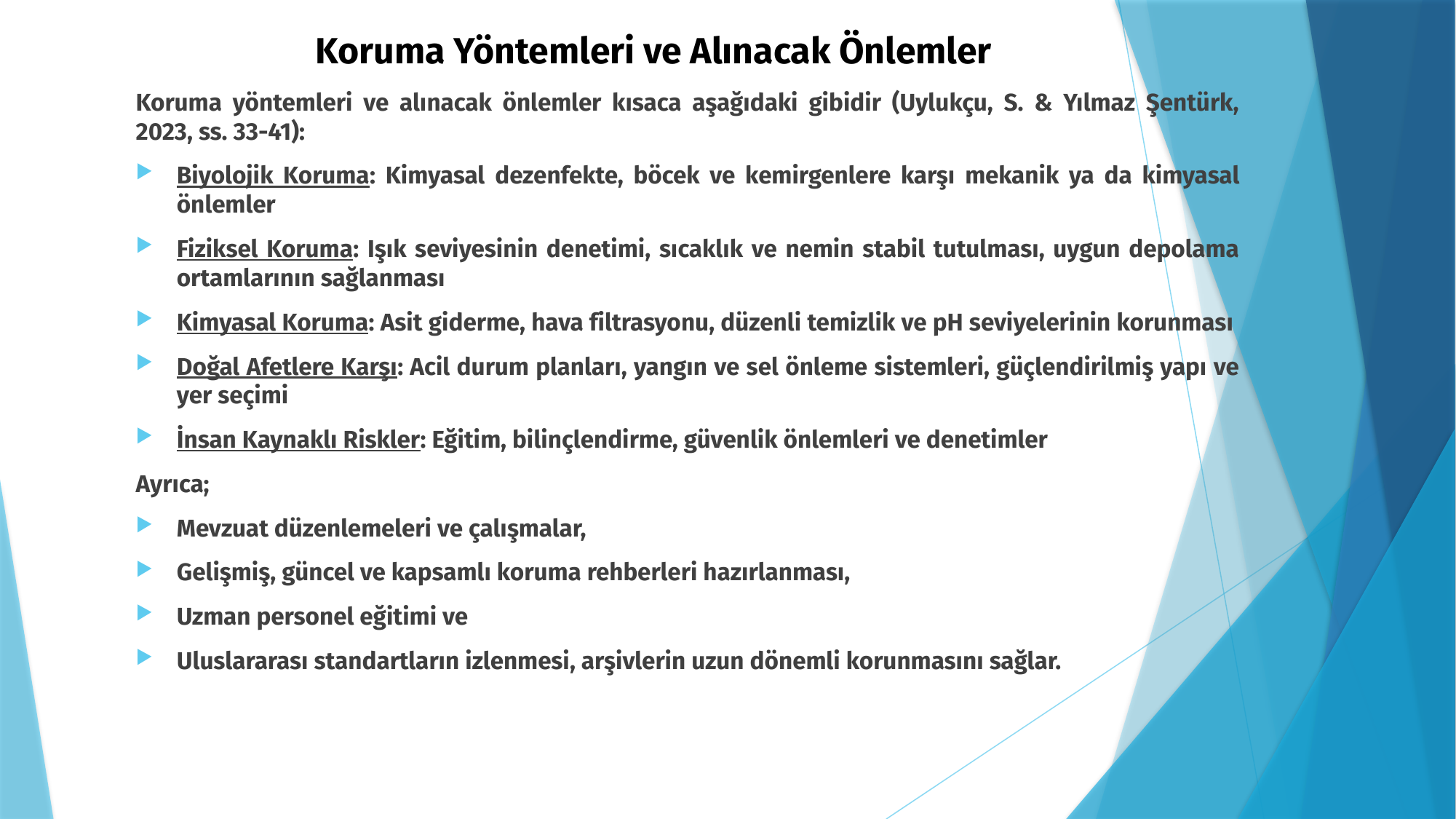

# Koruma Yöntemleri ve Alınacak Önlemler
Koruma yöntemleri ve alınacak önlemler kısaca aşağıdaki gibidir (Uylukçu, S. & Yılmaz Şentürk, 2023, ss. 33-41):
Biyolojik Koruma: Kimyasal dezenfekte, böcek ve kemirgenlere karşı mekanik ya da kimyasal önlemler
Fiziksel Koruma: Işık seviyesinin denetimi, sıcaklık ve nemin stabil tutulması, uygun depolama ortamlarının sağlanması
Kimyasal Koruma: Asit giderme, hava filtrasyonu, düzenli temizlik ve pH seviyelerinin korunması
Doğal Afetlere Karşı: Acil durum planları, yangın ve sel önleme sistemleri, güçlendirilmiş yapı ve yer seçimi
İnsan Kaynaklı Riskler: Eğitim, bilinçlendirme, güvenlik önlemleri ve denetimler
Ayrıca;
Mevzuat düzenlemeleri ve çalışmalar,
Gelişmiş, güncel ve kapsamlı koruma rehberleri hazırlanması,
Uzman personel eğitimi ve
Uluslararası standartların izlenmesi, arşivlerin uzun dönemli korunmasını sağlar.